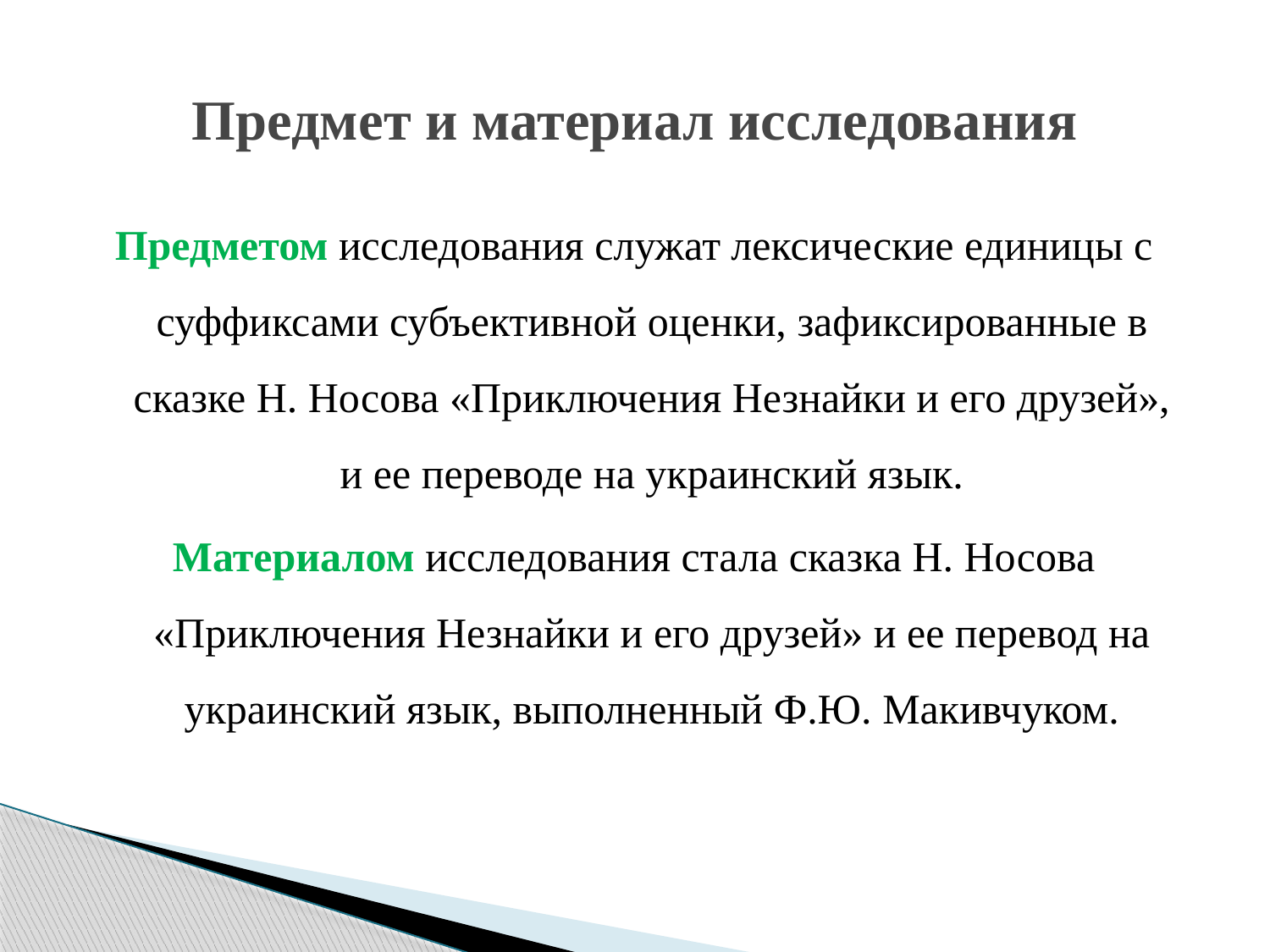

# Предмет и материал исследования
Предметом исследования служат лексические единицы с суффиксами субъективной оценки, зафиксированные в сказке Н. Носова «Приключения Незнайки и его друзей», и ее переводе на украинский язык.
Материалом исследования стала сказка Н. Носова «Приключения Незнайки и его друзей» и ее перевод на украинский язык, выполненный Ф.Ю. Макивчуком.